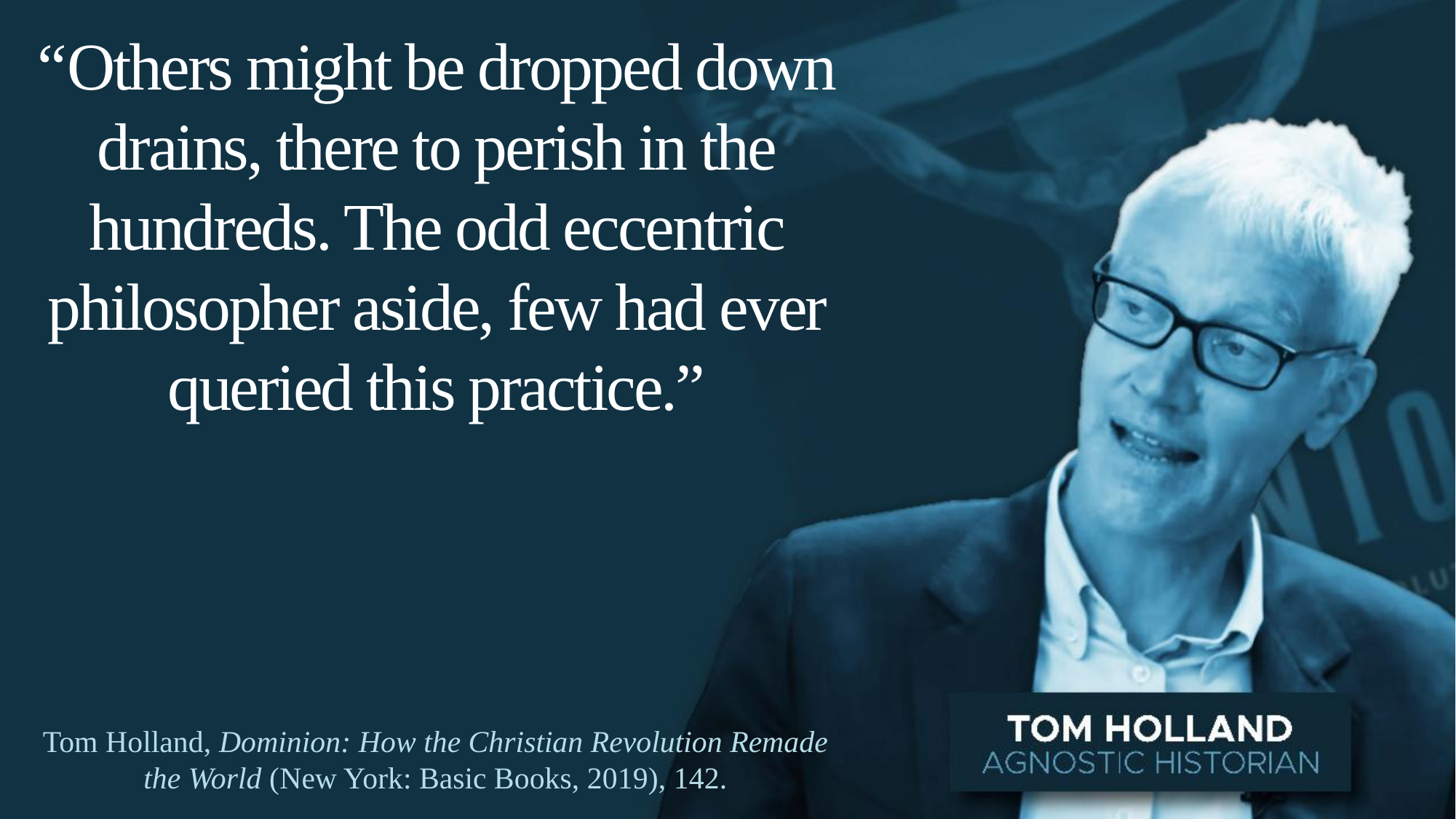

“Others might be dropped down drains, there to perish in the hundreds. The odd eccentric philosopher aside, few had ever queried this practice.”
Tom Holland, Dominion: How the Christian Revolution Remade the World (New York: Basic Books, 2019), 142.